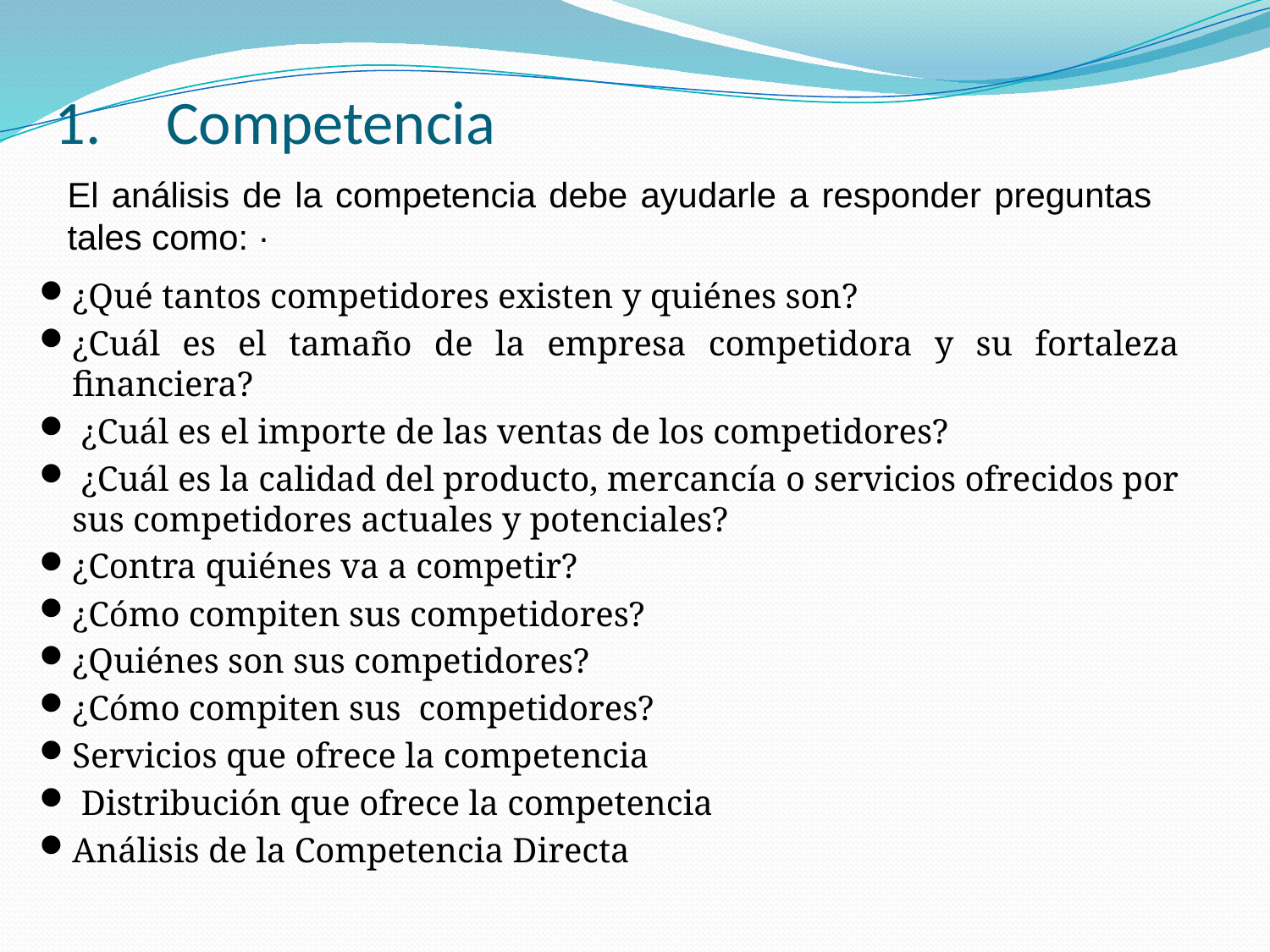

# Competencia
El análisis de la competencia debe ayudarle a responder preguntas tales como: ·
¿Qué tantos competidores existen y quiénes son?
¿Cuál es el tamaño de la empresa competidora y su fortaleza financiera?
 ¿Cuál es el importe de las ventas de los competidores?
 ¿Cuál es la calidad del producto, mercancía o servicios ofrecidos por sus competidores actuales y potenciales?
¿Contra quiénes va a competir?
¿Cómo compiten sus competidores?
¿Quiénes son sus competidores?
¿Cómo compiten sus  competidores?
Servicios que ofrece la competencia
 Distribución que ofrece la competencia
Análisis de la Competencia Directa